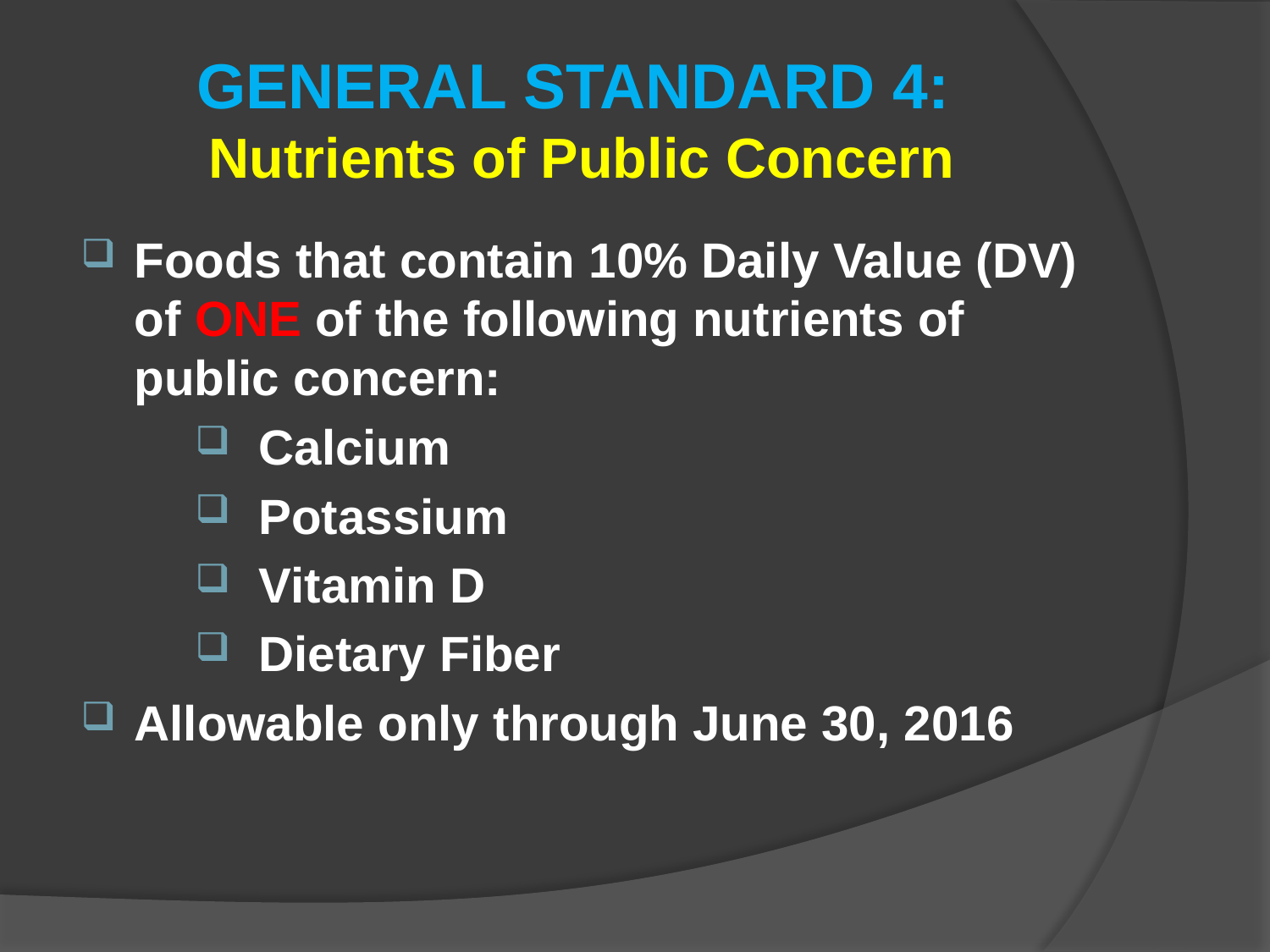

# GENERAL STANDARD 4: Nutrients of Public Concern
Foods that contain 10% Daily Value (DV) of ONE of the following nutrients of public concern:
Calcium
Potassium
Vitamin D
Dietary Fiber
Allowable only through June 30, 2016